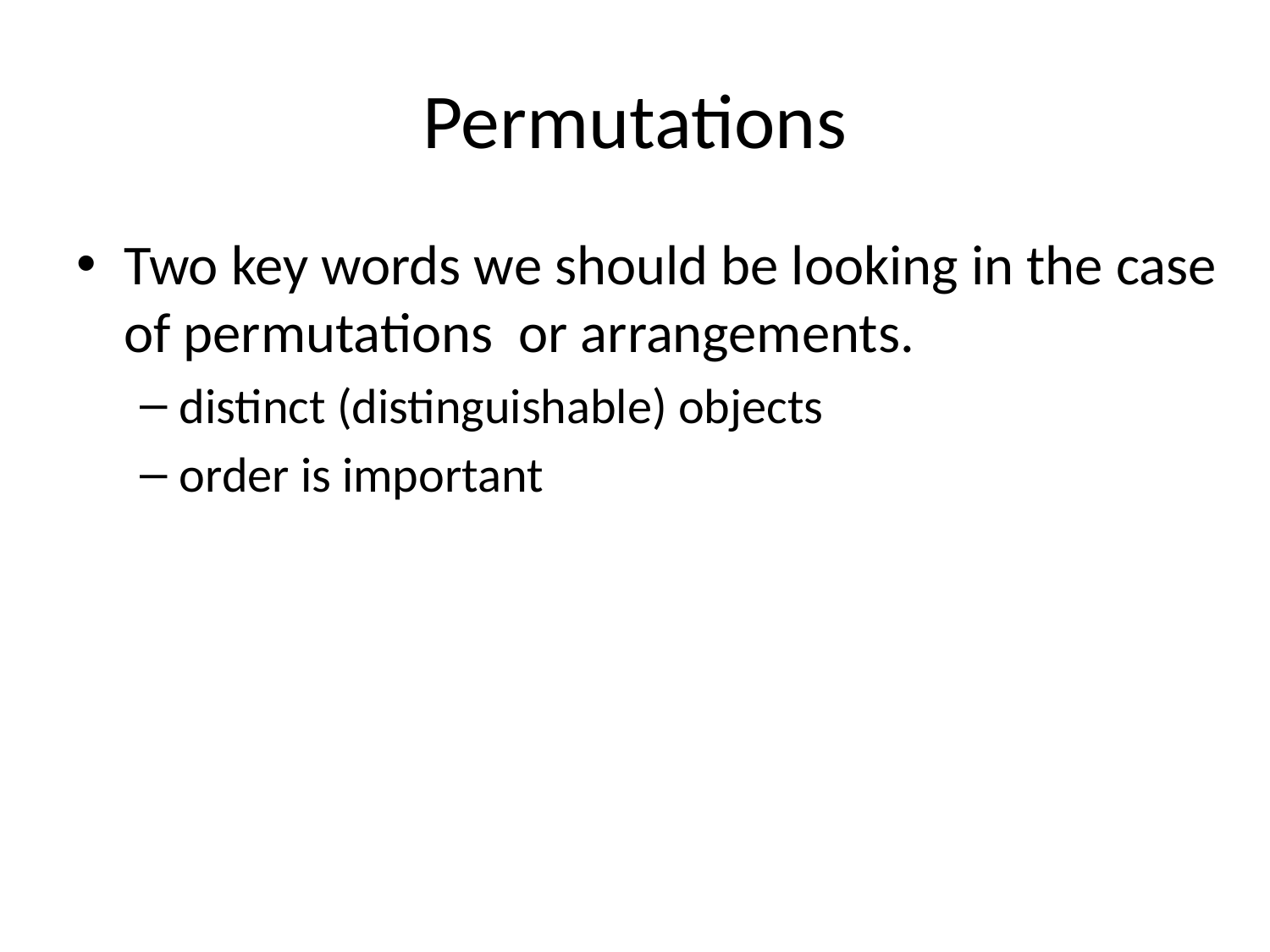

# Permutations
Two key words we should be looking in the case of permutations  or arrangements.
distinct (distinguishable) objects
order is important